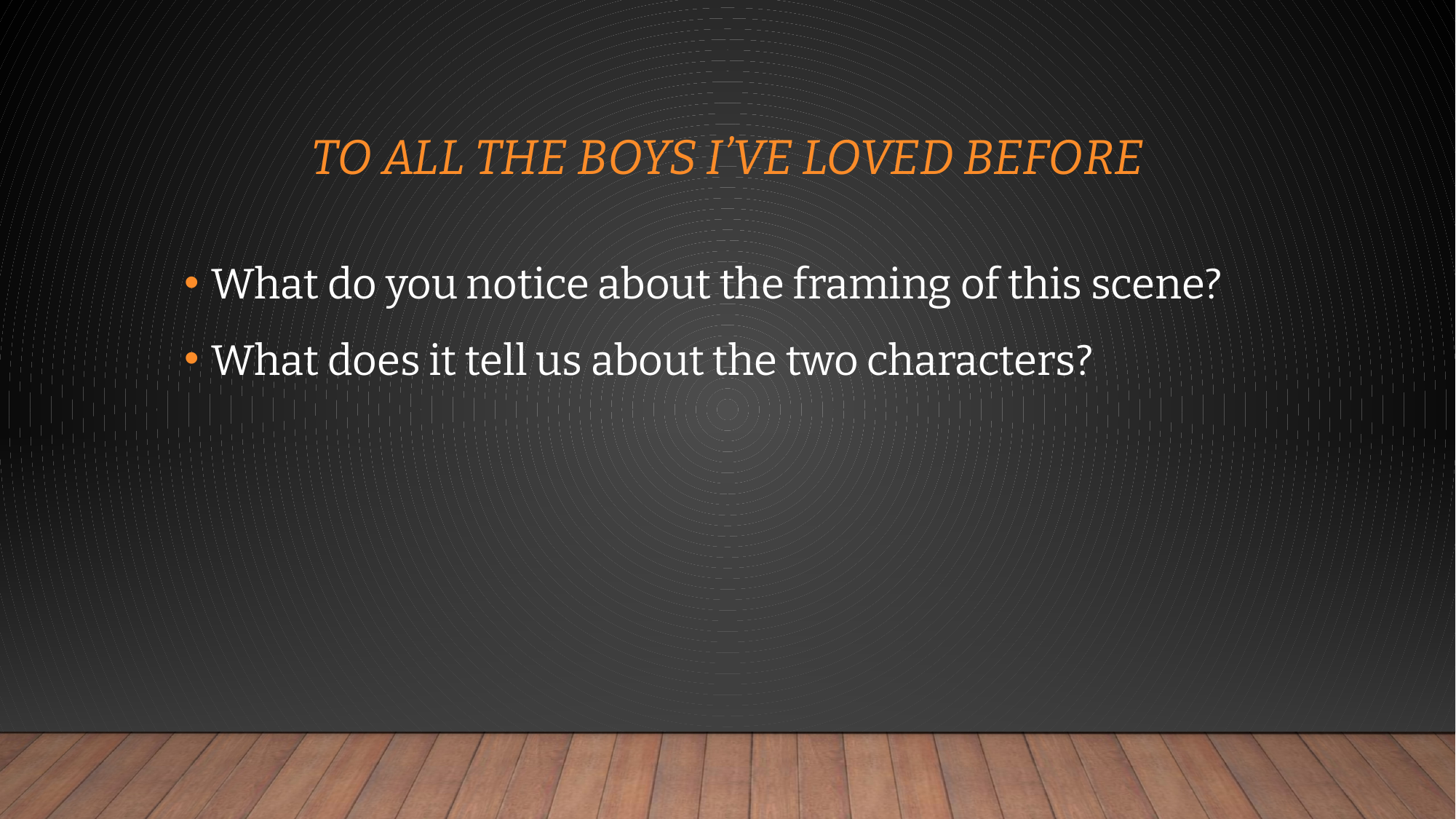

# To All the Boys I’ve Loved Before
What do you notice about the framing of this scene?
What does it tell us about the two characters?